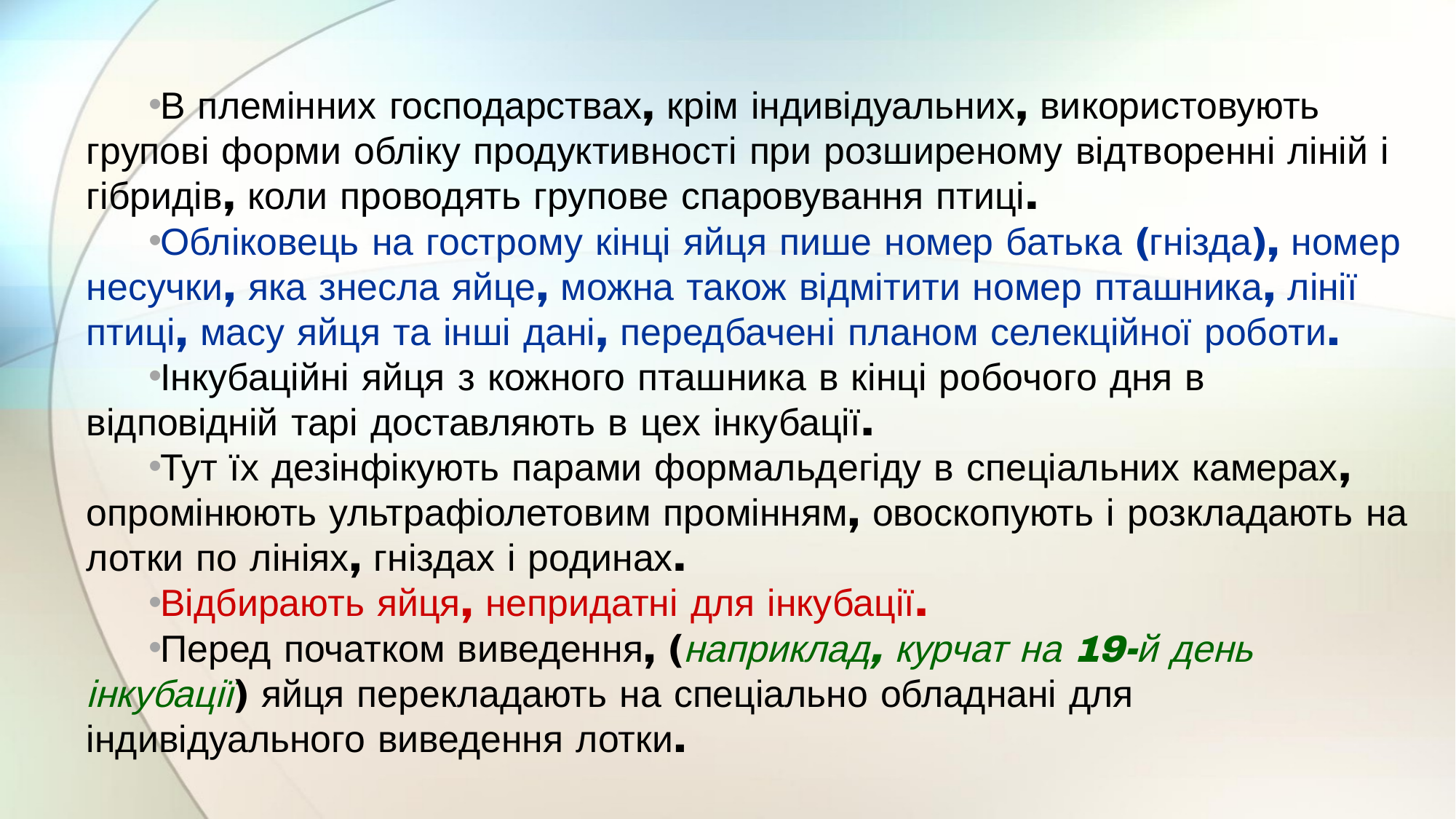

В племінних господарствах, крім індивідуальних, використовують групові форми обліку продуктивності при розширеному відтворенні ліній і гібридів, коли проводять групове спаровування птиці.
Обліковець на гострому кінці яйця пише номер батька (гнізда), номер несучки, яка знесла яйце, можна також відмітити номер пташника, лінії птиці, масу яйця та інші дані, передбачені планом селекційної роботи.
Інкубаційні яйця з кожного пташника в кінці робочого дня в відповідній тарі доставляють в цех інкубації.
Тут їх дезінфікують парами формальдегіду в спеціальних камерах, опромінюють ультрафіолетовим промінням, овоскопують і розкладають на лотки по лініях, гніздах і родинах.
Відбирають яйця, непридатні для інкубації.
Перед початком виведення, (наприклад, курчат на 19-й день інкубації) яйця перекладають на спеціально обладнані для індивідуального виведення лотки.